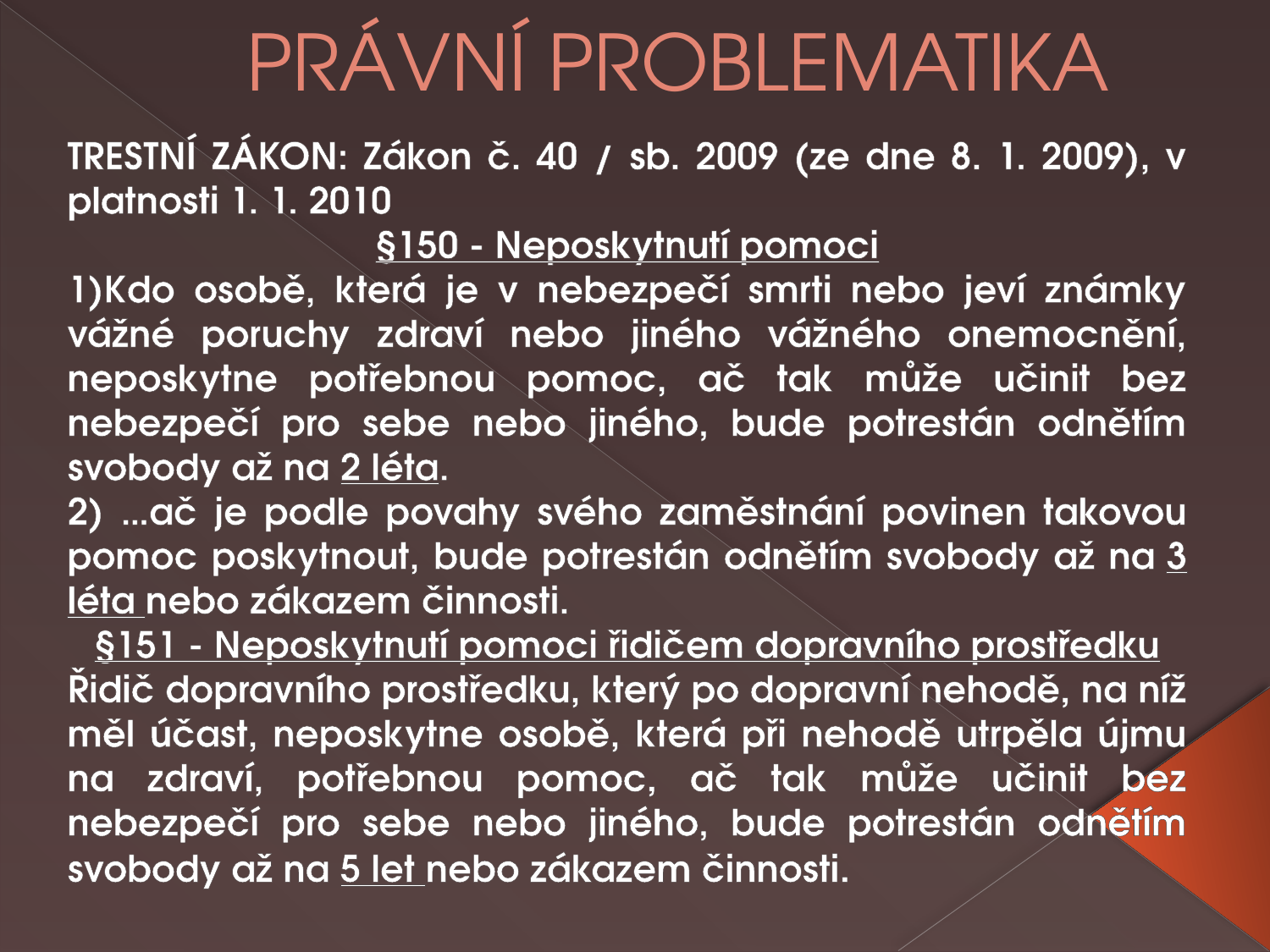

# PRÁVNÍ PROBLEMATIKA
TRESTNÍ ZÁKON: Zákon č. 40 / sb. 2009 (ze dne 8. 1. 2009), v platnosti 1. 1. 2010
§150 - Neposkytnutí pomoci
1)Kdo osobě, která je v nebezpečí smrti nebo jeví známky vážné poruchy zdraví nebo jiného vážného onemocnění, neposkytne potřebnou pomoc, ač tak může učinit bez nebezpečí pro sebe nebo jiného, bude potrestán odnětím svobody až na 2 léta.
2) …ač je podle povahy svého zaměstnání povinen takovou pomoc poskytnout, bude potrestán odnětím svobody až na 3 léta nebo zákazem činnosti.
§151 - Neposkytnutí pomoci řidičem dopravního prostředku
Řidič dopravního prostředku, který po dopravní nehodě, na níž měl účast, neposkytne osobě, která při nehodě utrpěla újmu na zdraví, potřebnou pomoc, ač tak může učinit bez nebezpečí pro sebe nebo jiného, bude potrestán odnětím svobody až na 5 let nebo zákazem činnosti.